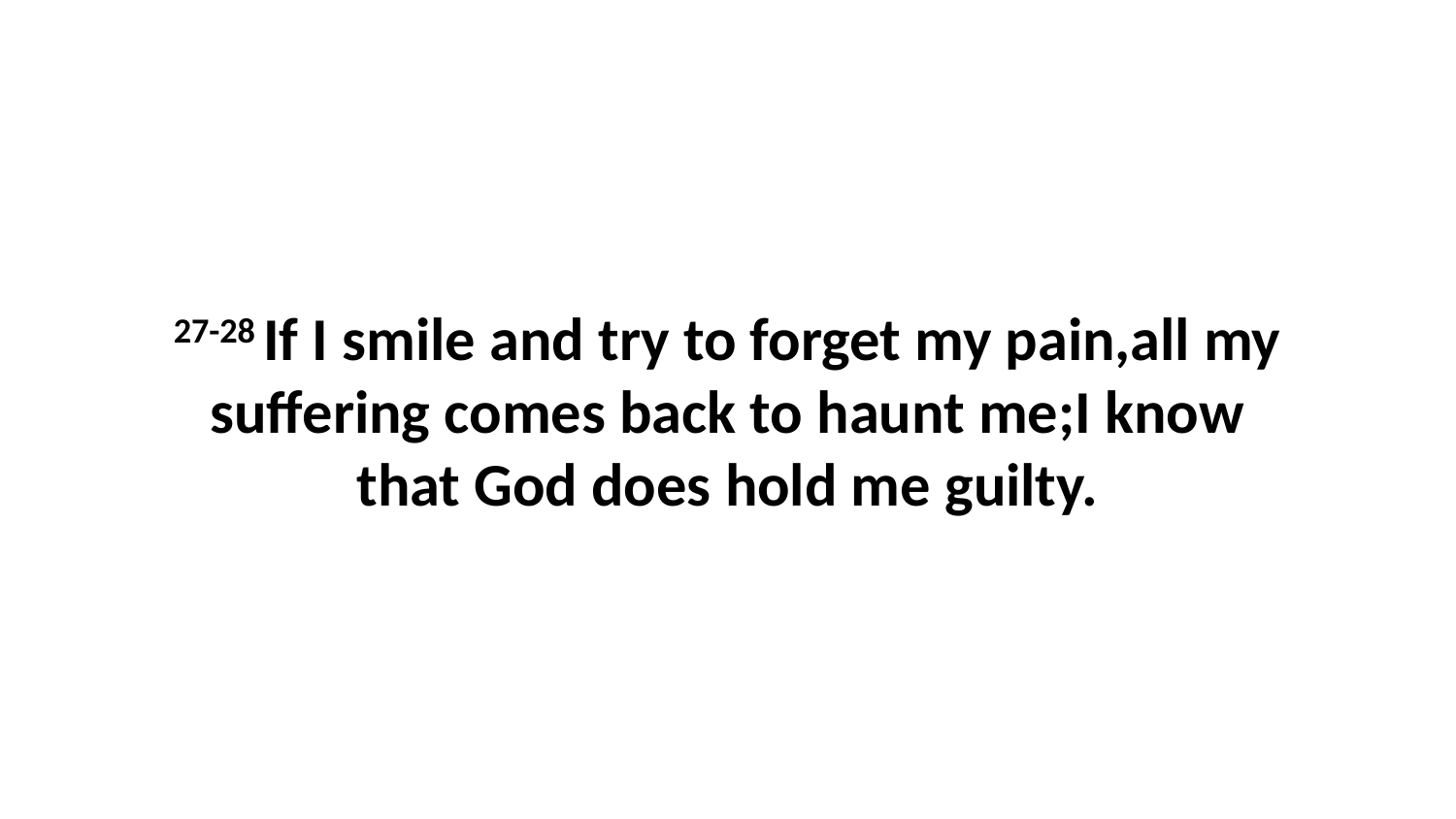

27-28 If I smile and try to forget my pain,all my suffering comes back to haunt me;I know that God does hold me guilty.